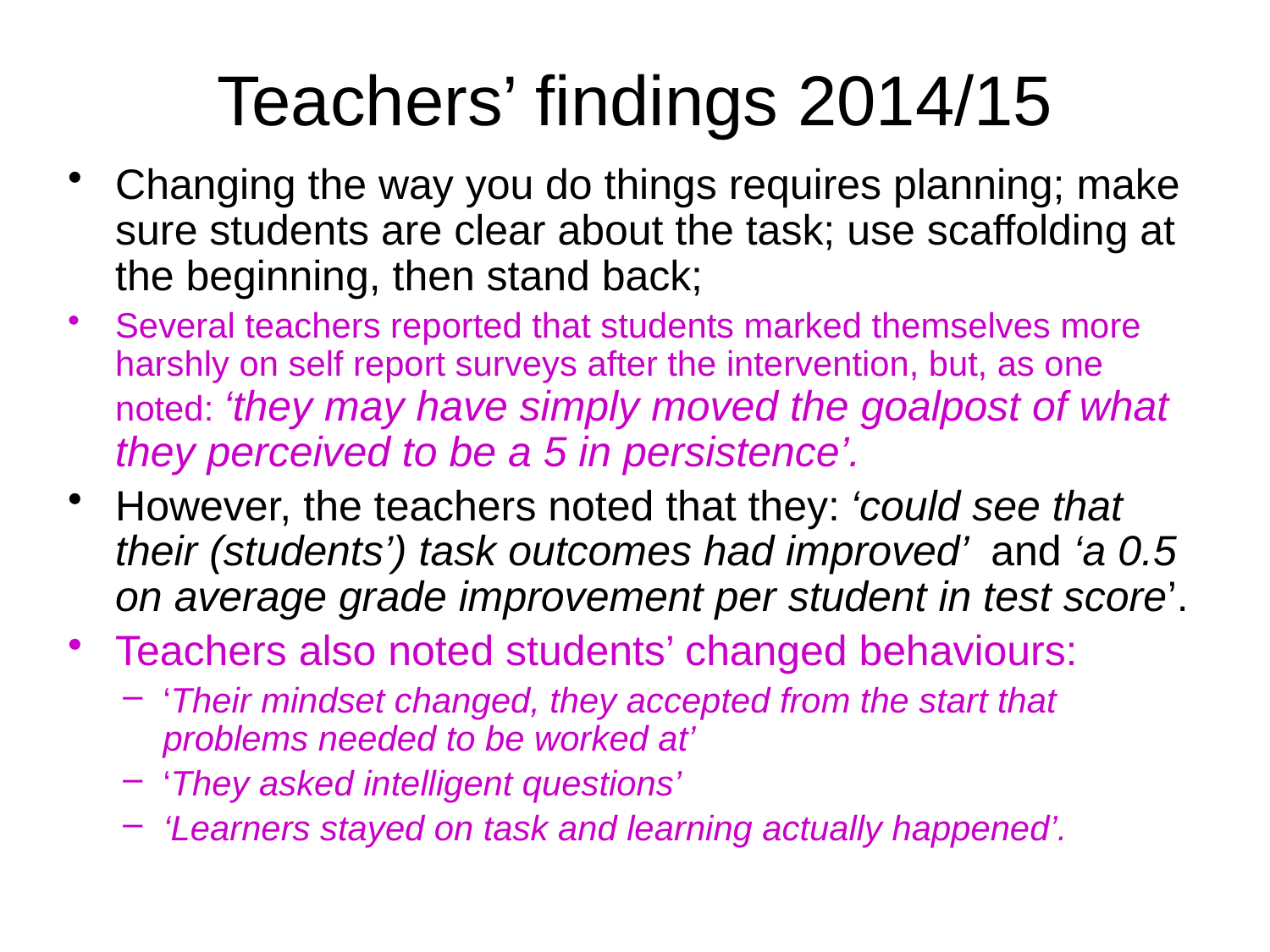

# Teachers’ findings 2014/15
Changing the way you do things requires planning; make sure students are clear about the task; use scaffolding at the beginning, then stand back;
Several teachers reported that students marked themselves more harshly on self report surveys after the intervention, but, as one noted: ‘they may have simply moved the goalpost of what they perceived to be a 5 in persistence’.
However, the teachers noted that they: ‘could see that their (students’) task outcomes had improved’  and ‘a 0.5 on average grade improvement per student in test score’.
Teachers also noted students’ changed behaviours:
‘Their mindset changed, they accepted from the start that problems needed to be worked at’
‘They asked intelligent questions’
‘Learners stayed on task and learning actually happened’.